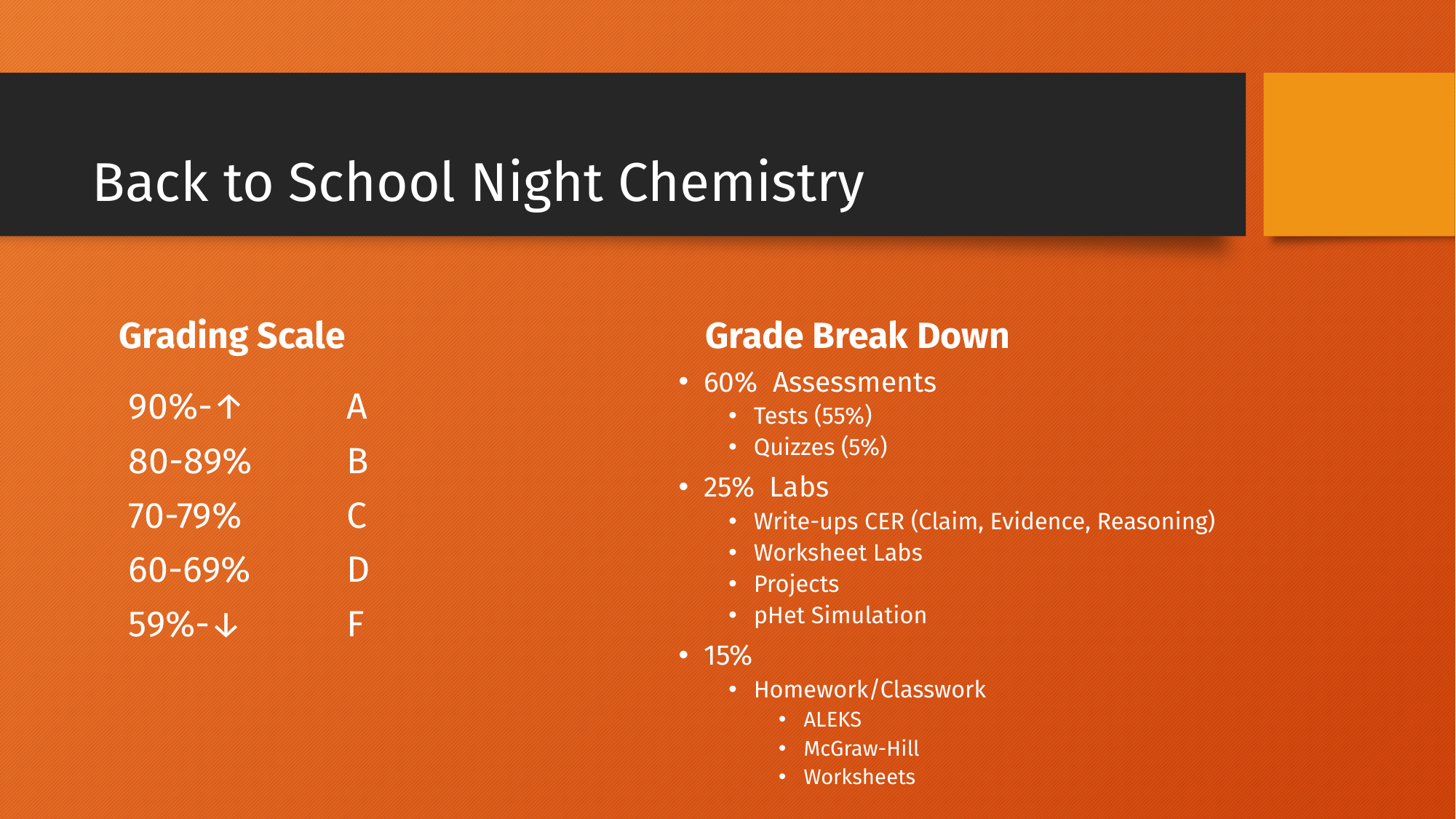

# Back to School Night Chemistry
Grading Scale
Grade Break Down
60%  Assessments
Tests (55%)
Quizzes (5%)
25%  Labs
Write-ups CER (Claim, Evidence, Reasoning)
Worksheet Labs
Projects
pHet Simulation
15%
Homework/Classwork
ALEKS
McGraw-Hill
Worksheets

90%-↑	A
80-89%	B
70-79%	C
60-69%	D
59%-↓	F